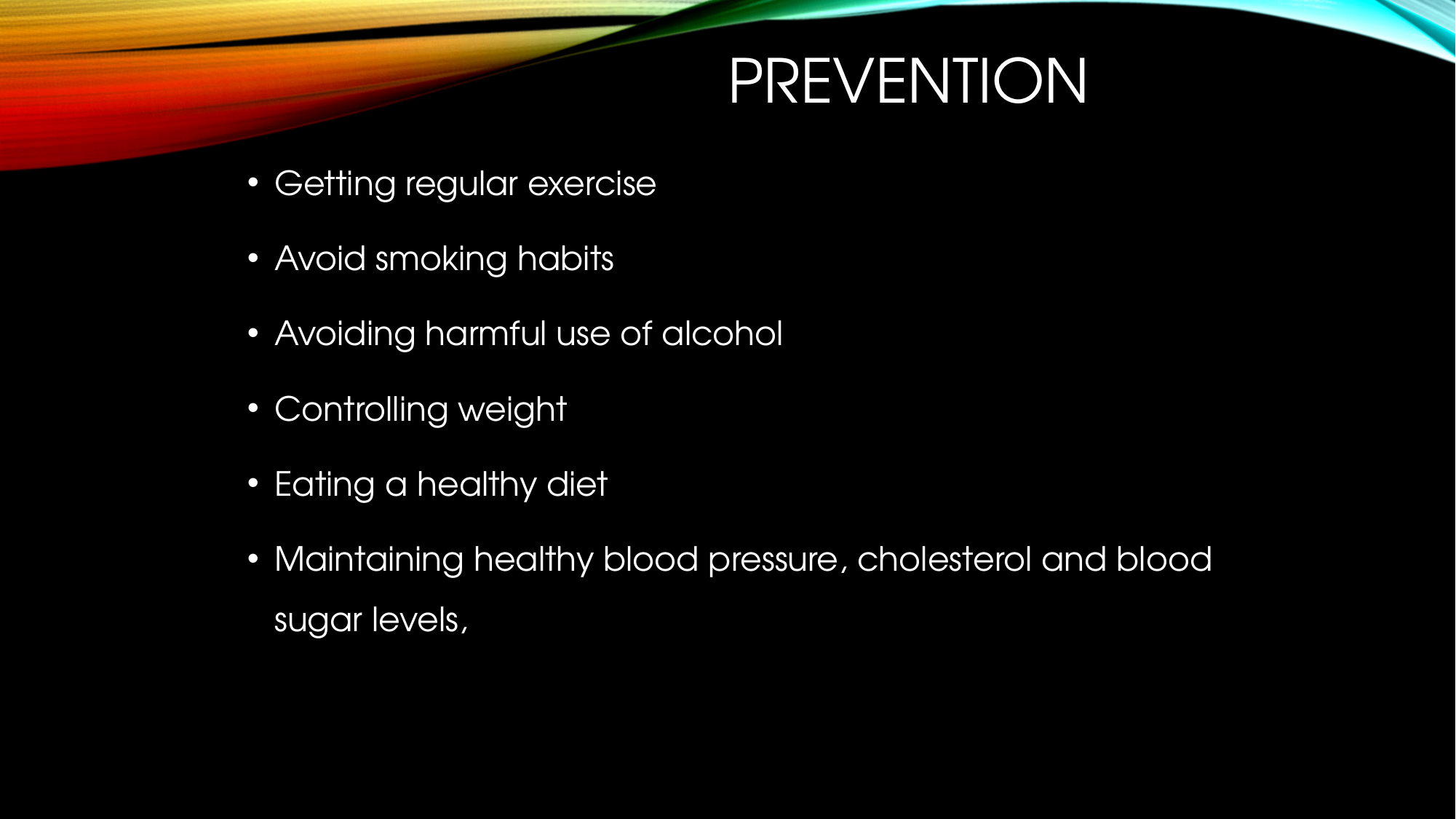

# prevention
Getting regular exercise
Avoid smoking habits
Avoiding harmful use of alcohol
Controlling weight
Eating a healthy diet
Maintaining healthy blood pressure, cholesterol and blood sugar levels,